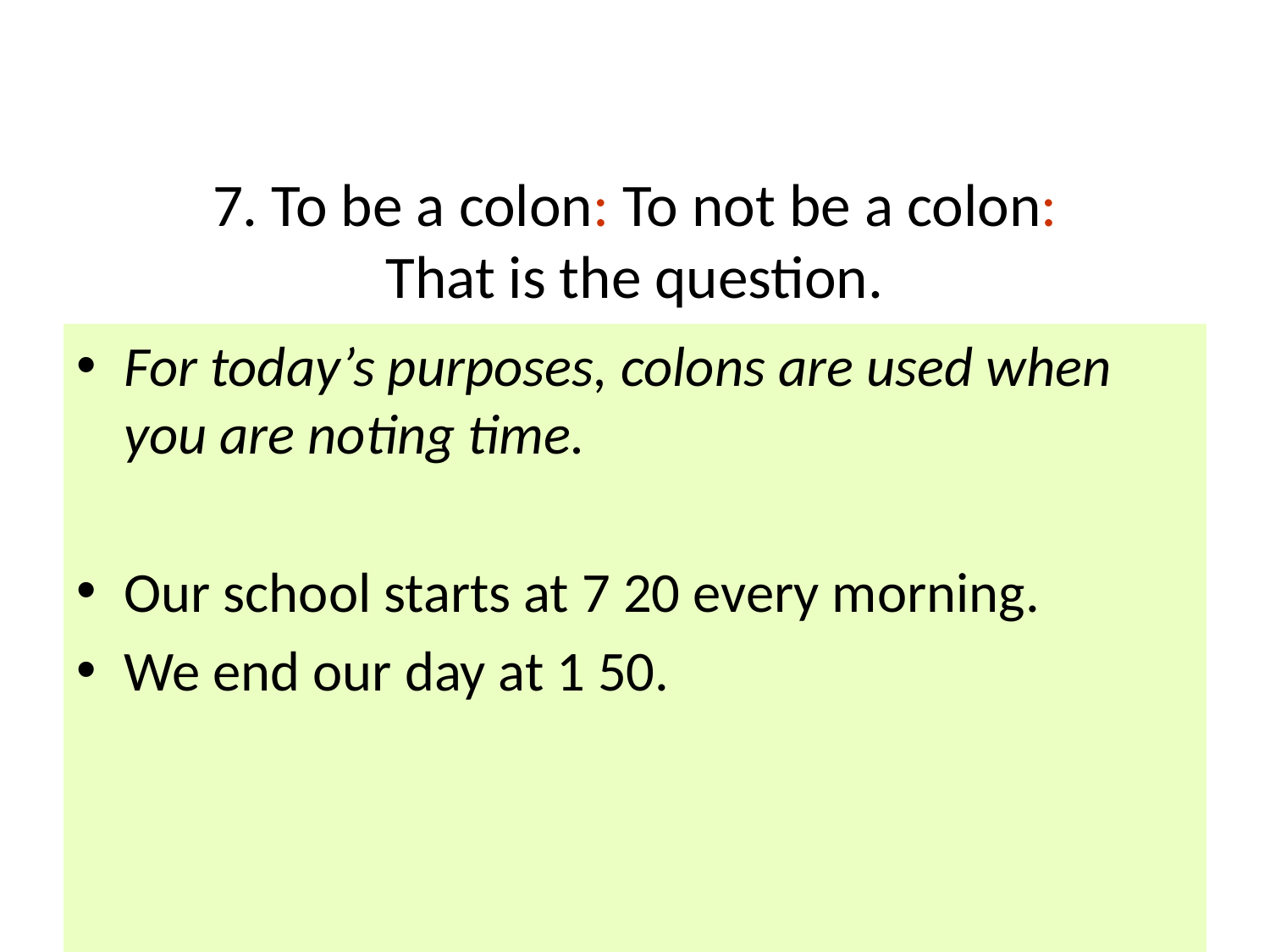

# 7. To be a colon: To not be a colon: That is the question.
For today’s purposes, colons are used when you are noting time.

Our school starts at 7 20 every morning.
We end our day at 1 50.